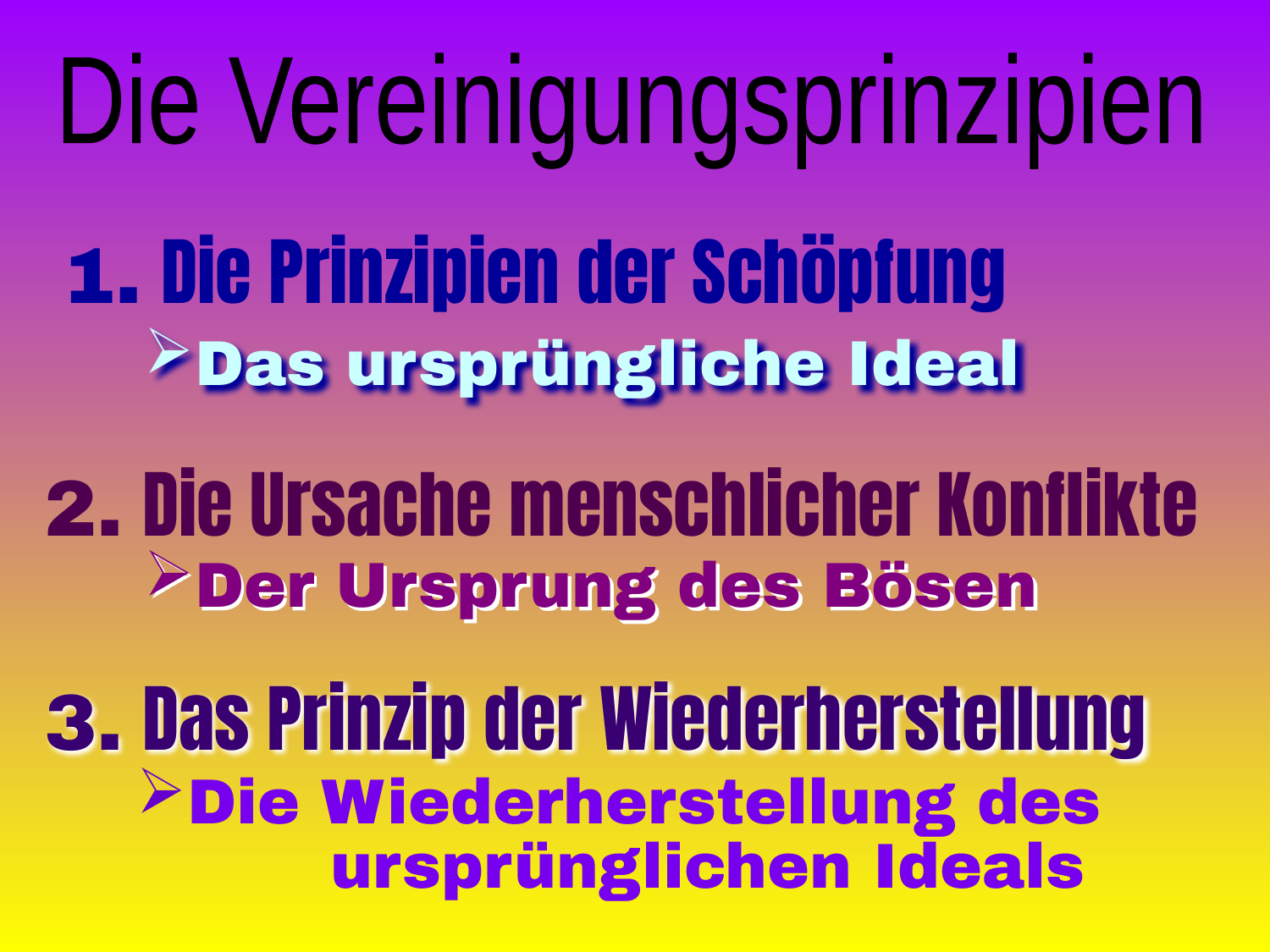

Die Vereinigungsprinzipien
1. Die Prinzipien der Schöpfung
Das ursprüngliche Ideal
2. Die Ursache menschlicher Konflikte
Der Ursprung des Bösen
3. Das Prinzip der Wiederherstellung
Die Wiederherstellung des 	ursprünglichen Ideals